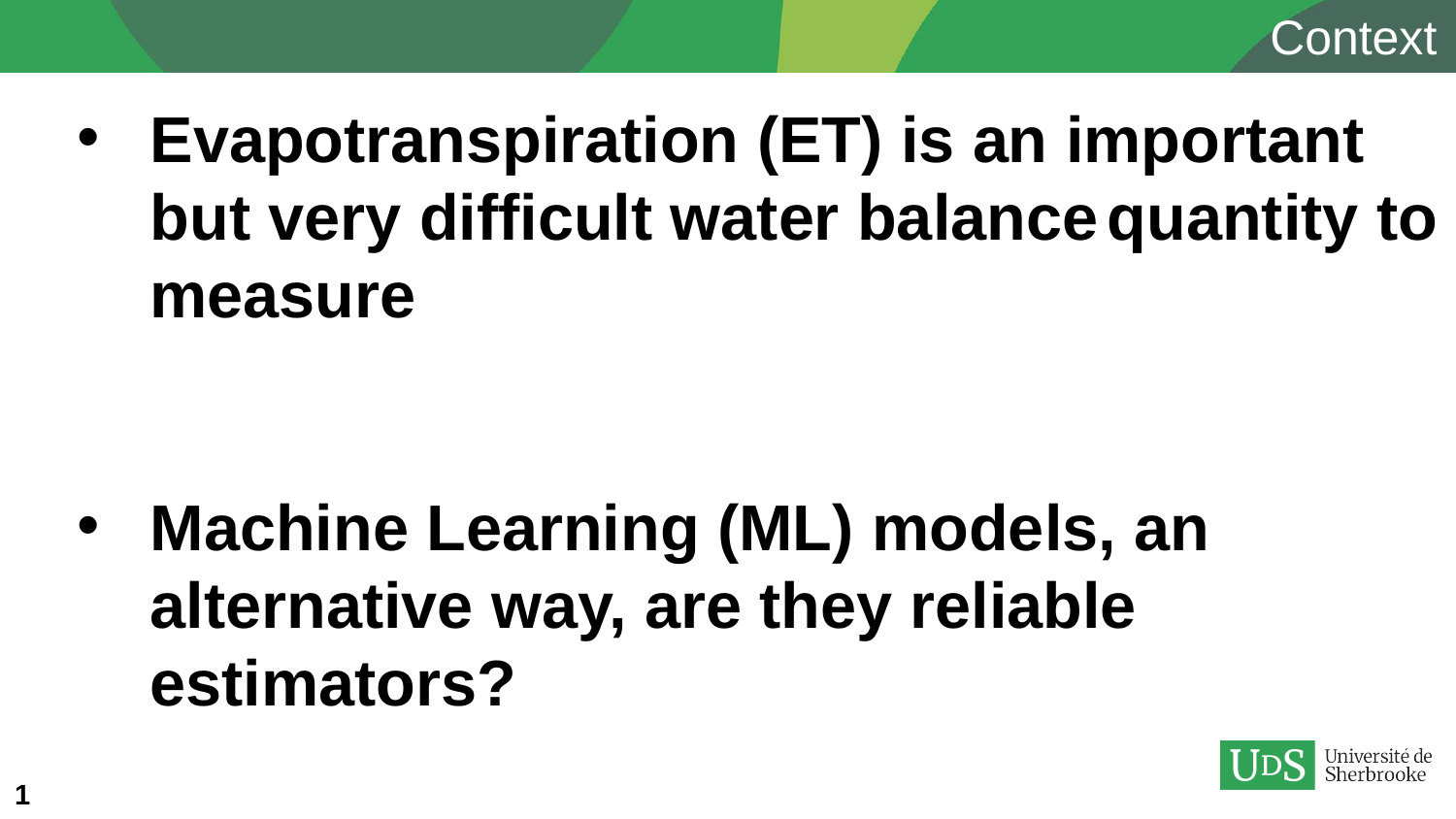

Context
Evapotranspiration (ET) is an important but very difficult water balance quantity to measure

Machine Learning (ML) models, an alternative way, are they reliable estimators?

1